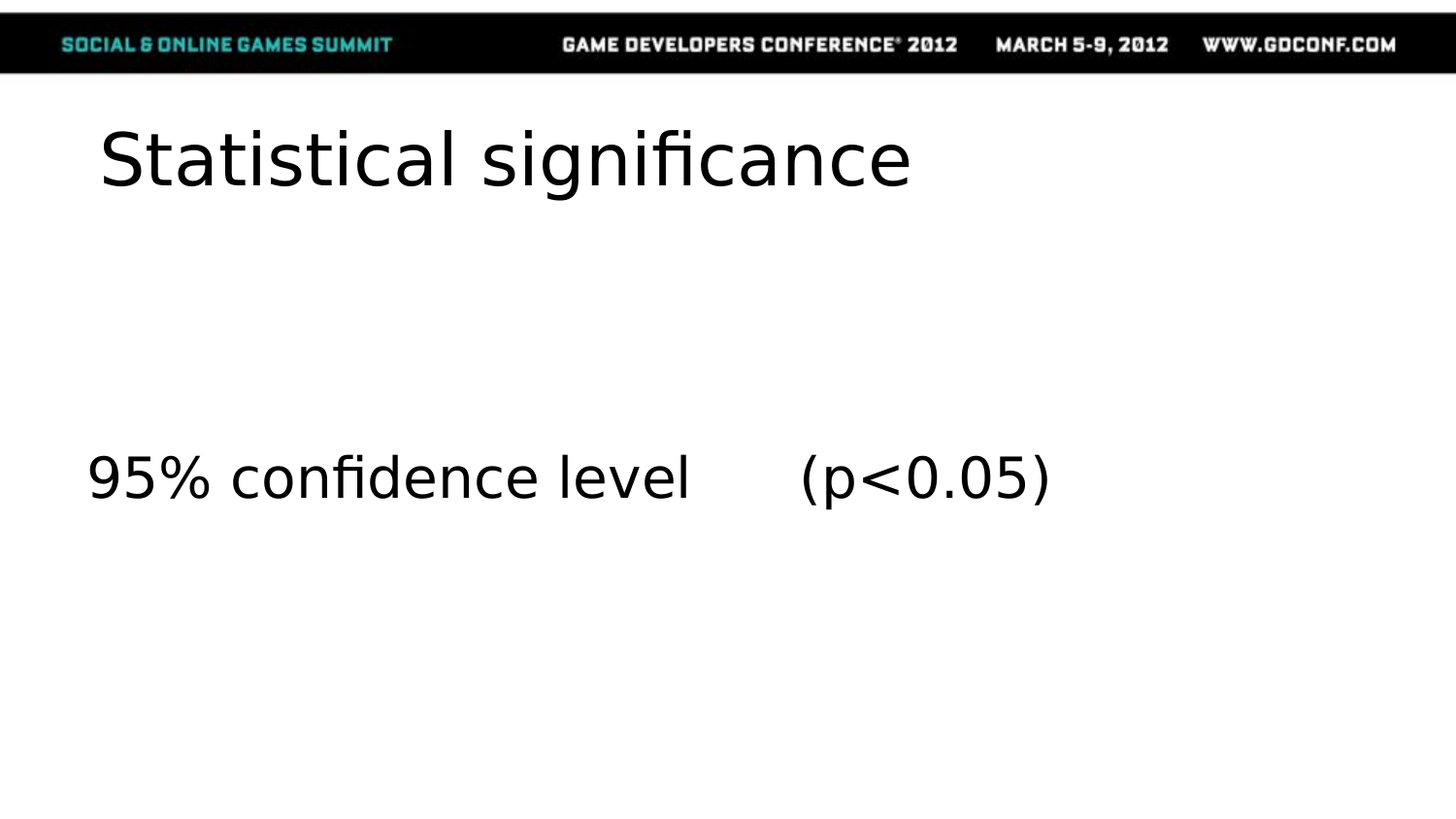

# Statistical significance

95% confidence level      (p<0.05)